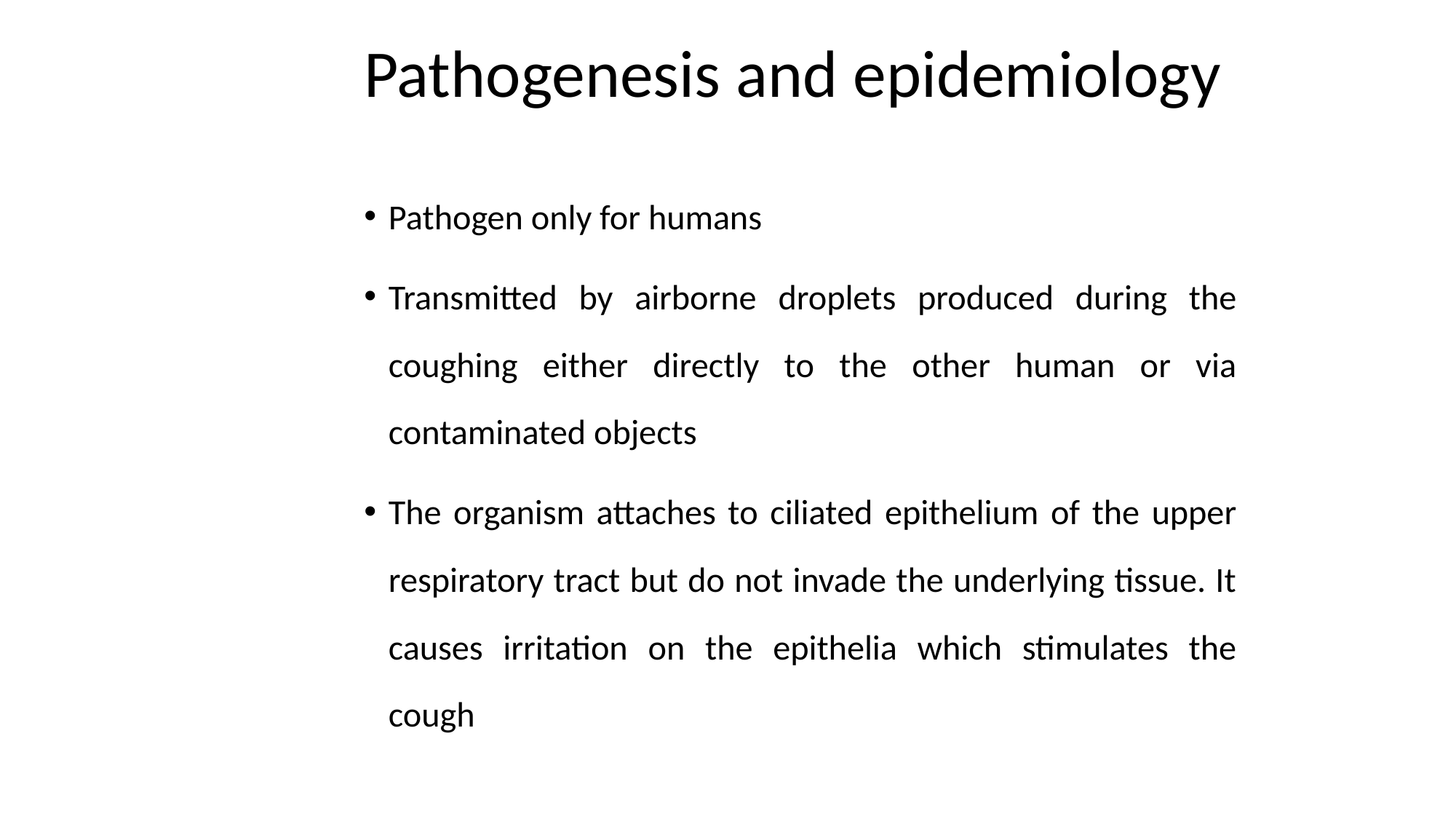

# Pathogenesis and epidemiology
Pathogen only for humans
Transmitted by airborne droplets produced during the coughing either directly to the other human or via contaminated objects
The organism attaches to ciliated epithelium of the upper respiratory tract but do not invade the underlying tissue. It causes irritation on the epithelia which stimulates the cough